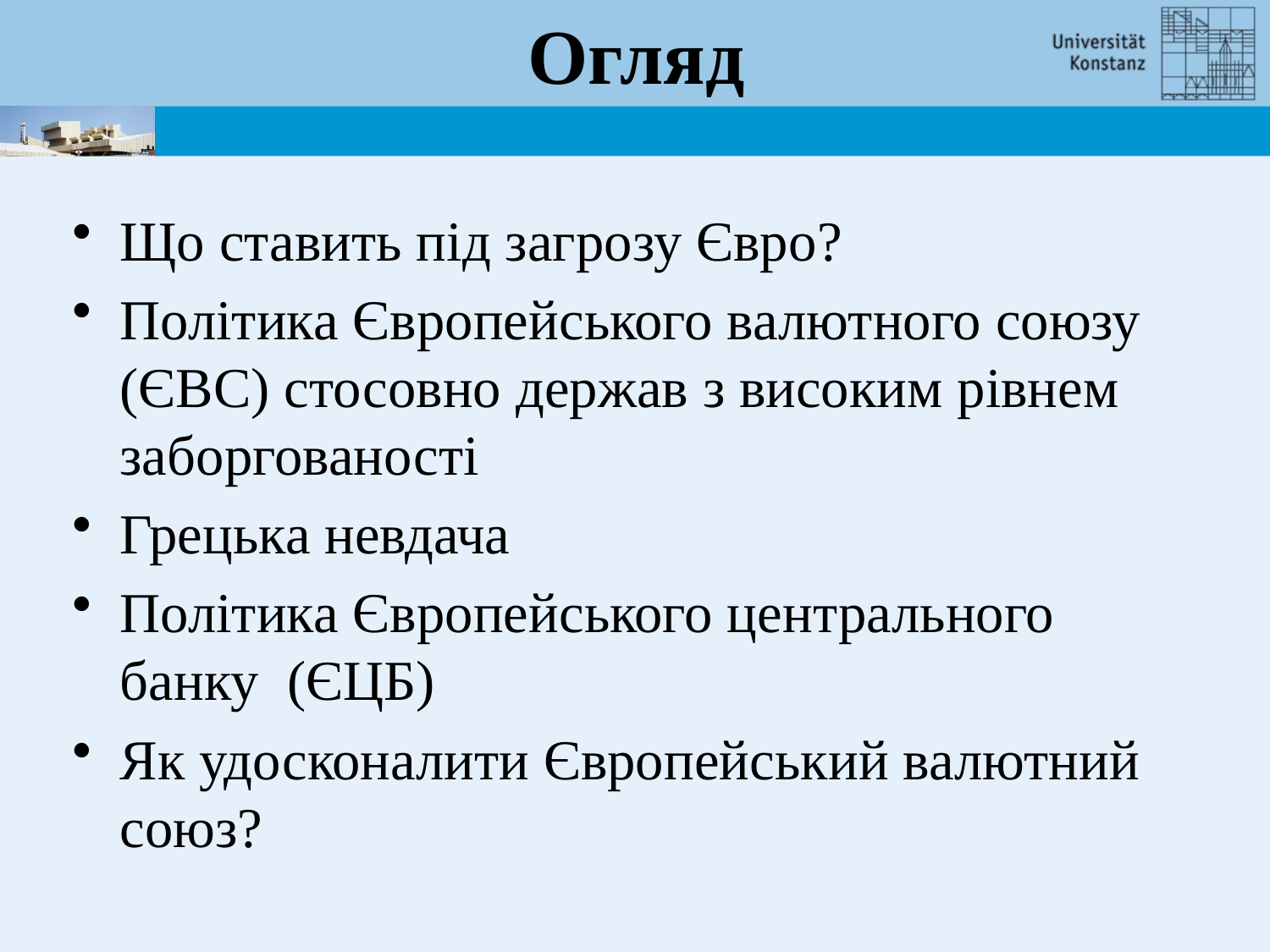

# Огляд

Що ставить під загрозу Євро?
Політика Європейського валютного союзу (ЄВС) стосовно держав з високим рівнем заборгованості
Грецька невдача
Політика Європейського центрального банку  (ЄЦБ)
Як удосконалити Європейський валютний союз?